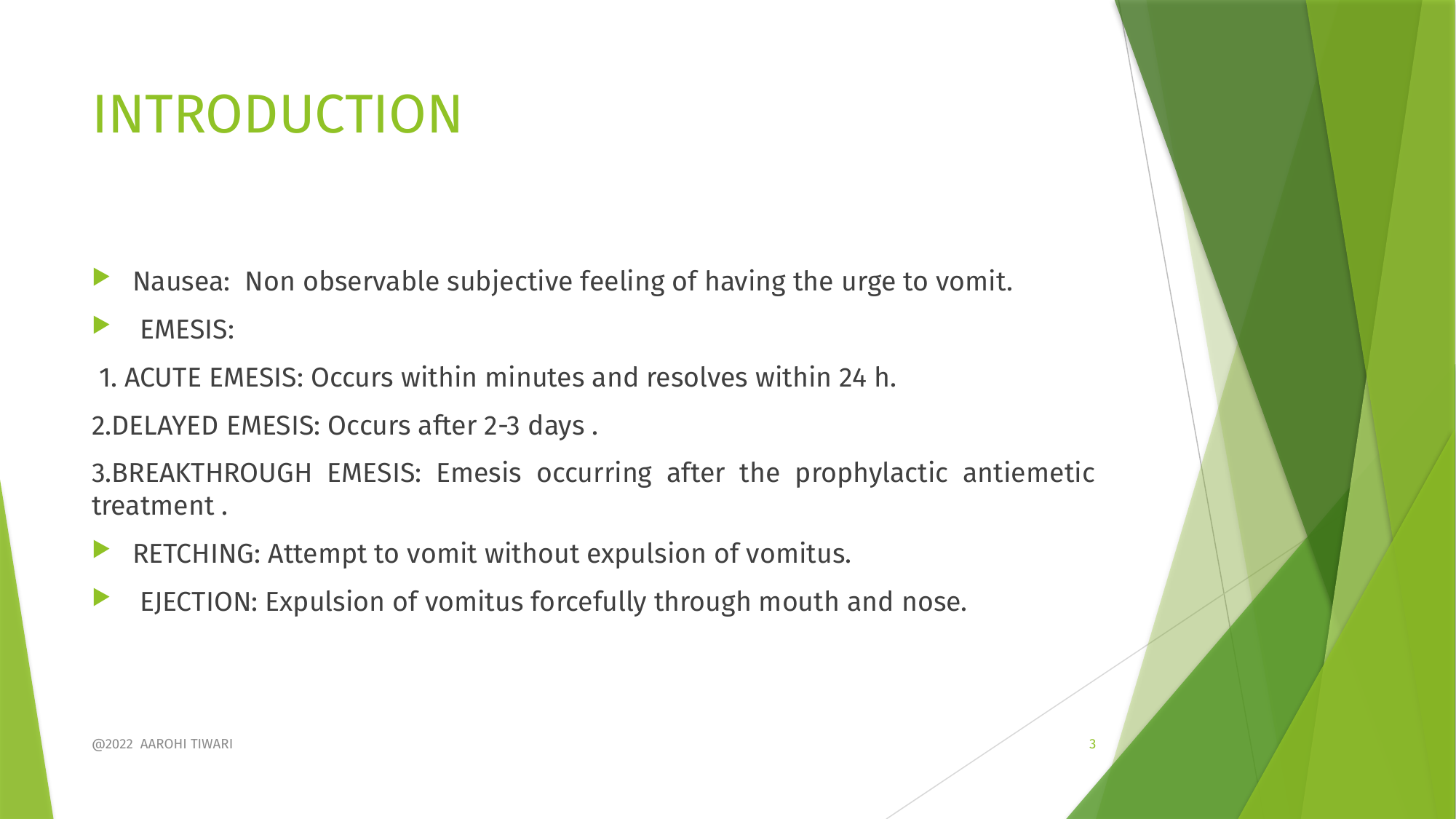

# INTRODUCTION
Nausea:  Non observable subjective feeling of having the urge to vomit.
 EMESIS:
 1. ACUTE EMESIS: Occurs within minutes and resolves within 24 h.
2.DELAYED EMESIS: Occurs after 2-3 days .
3.BREAKTHROUGH EMESIS: Emesis occurring after the prophylactic antiemetic treatment .
RETCHING: Attempt to vomit without expulsion of vomitus.
 EJECTION: Expulsion of vomitus forcefully through mouth and nose.

@2022  AAROHI TIWARI
3